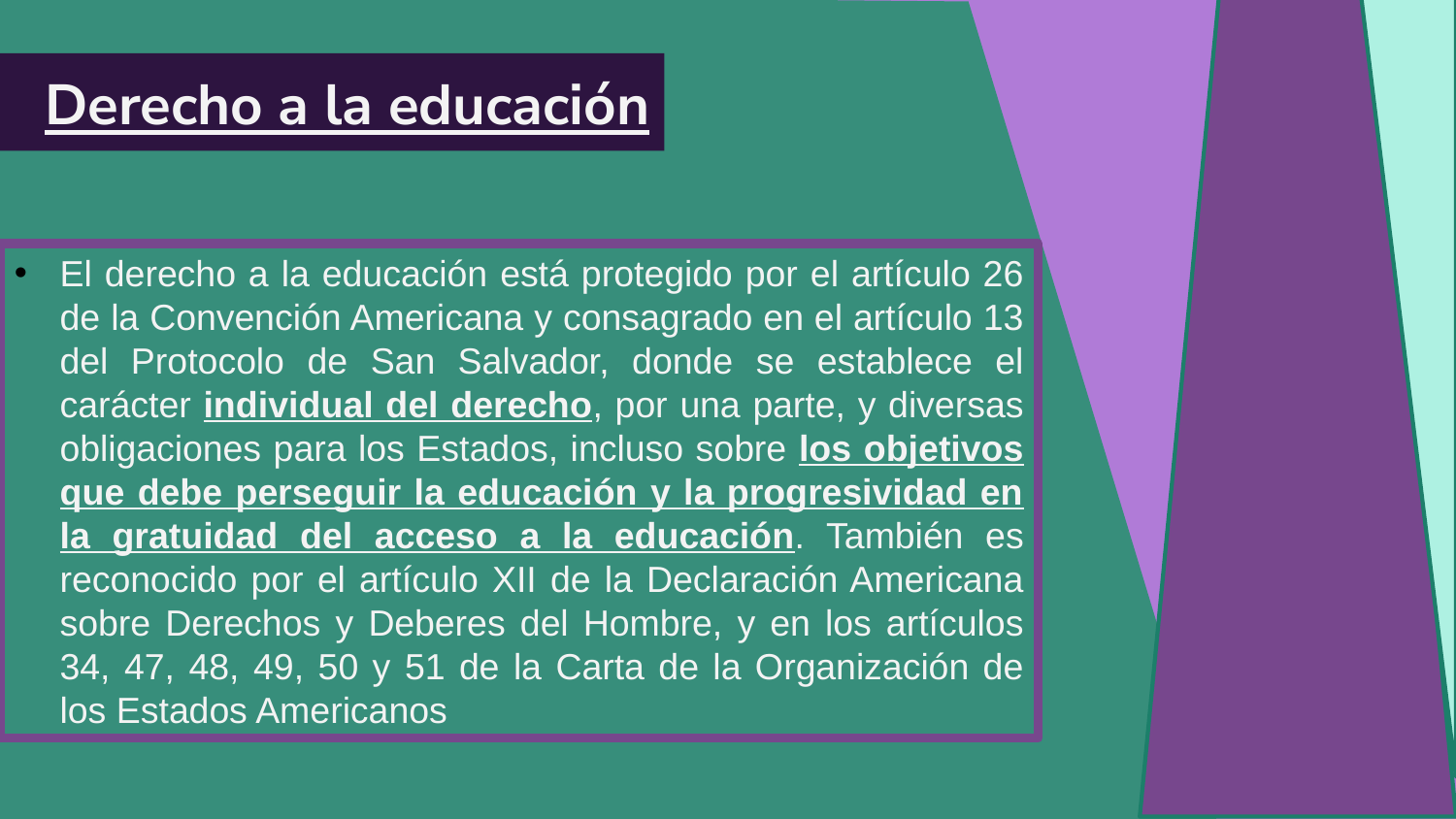

# Derecho a la educación
El derecho a la educación está protegido por el artículo 26 de la Convención Americana y consagrado en el artículo 13 del Protocolo de San Salvador, donde se establece el carácter individual del derecho, por una parte, y diversas obligaciones para los Estados, incluso sobre los objetivos que debe perseguir la educación y la progresividad en la gratuidad del acceso a la educación. También es reconocido por el artículo XII de la Declaración Americana sobre Derechos y Deberes del Hombre, y en los artículos 34, 47, 48, 49, 50 y 51 de la Carta de la Organización de los Estados Americanos